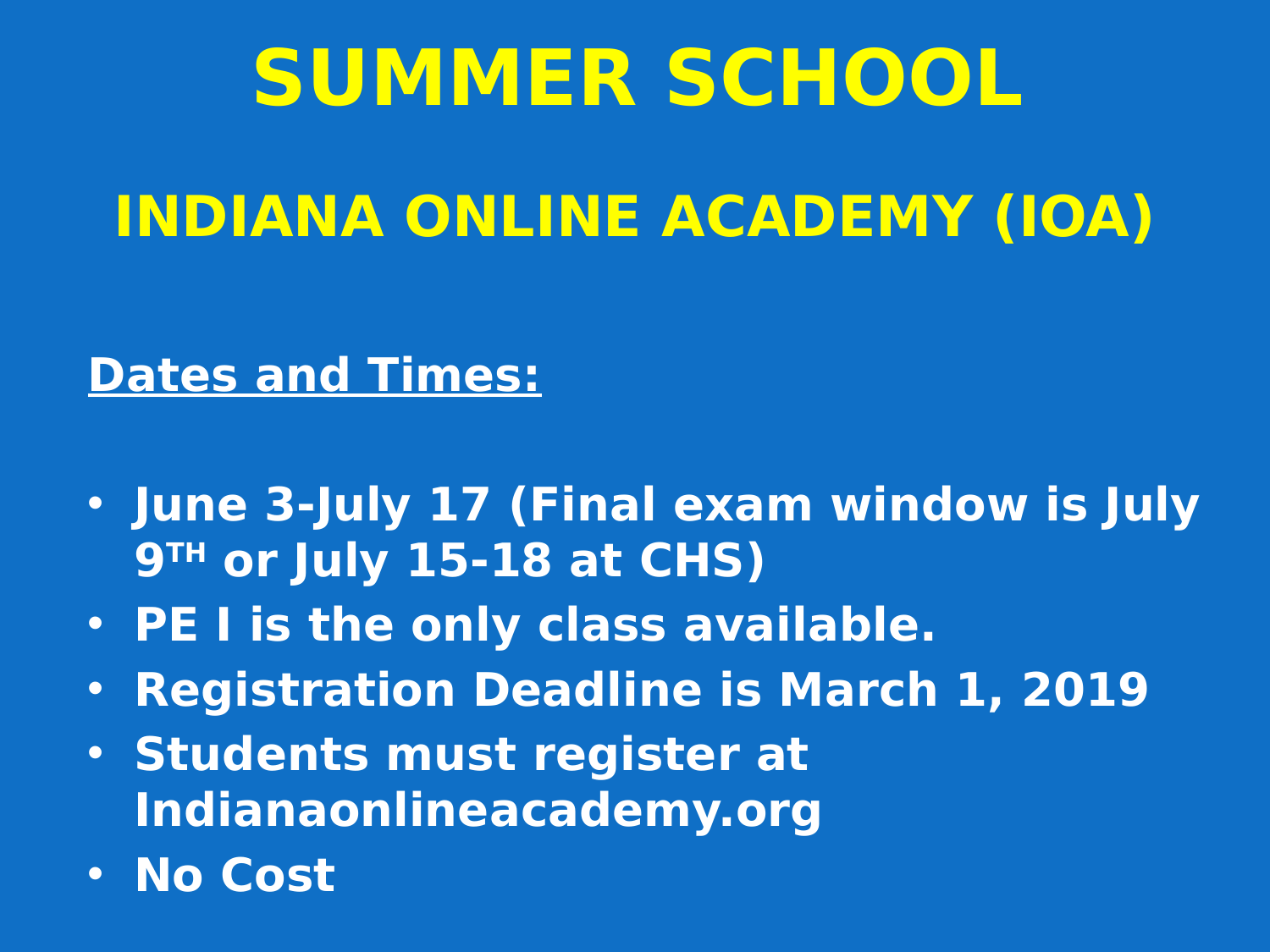

# SUMMER SCHOOL
INDIANA ONLINE ACADEMY (IOA)
Dates and Times:

June 3-July 17 (Final exam window is July 9TH or July 15-18 at CHS)
PE I is the only class available.
Registration Deadline is March 1, 2019
Students must register at Indianaonlineacademy.org
No Cost